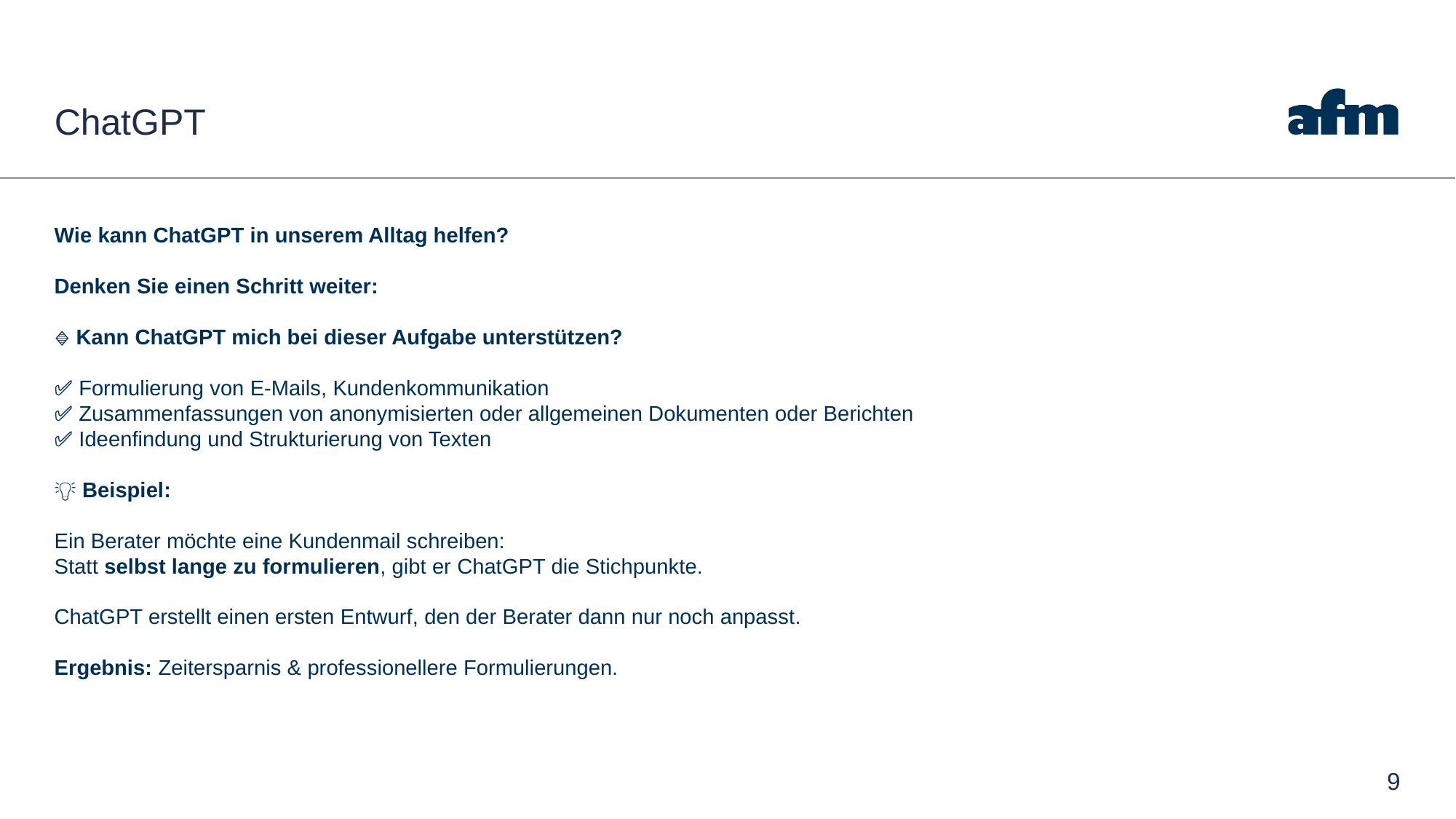

# ChatGPT
Wie kann ChatGPT in unserem Alltag helfen?
Denken Sie einen Schritt weiter:
🔹 Kann ChatGPT mich bei dieser Aufgabe unterstützen?
✅ Formulierung von E-Mails, Kundenkommunikation
✅ Zusammenfassungen von anonymisierten oder allgemeinen Dokumenten oder Berichten
✅ Ideenfindung und Strukturierung von Texten
💡 Beispiel:
Ein Berater möchte eine Kundenmail schreiben:
Statt selbst lange zu formulieren, gibt er ChatGPT die Stichpunkte.
ChatGPT erstellt einen ersten Entwurf, den der Berater dann nur noch anpasst.
Ergebnis: Zeitersparnis & professionellere Formulierungen.

9